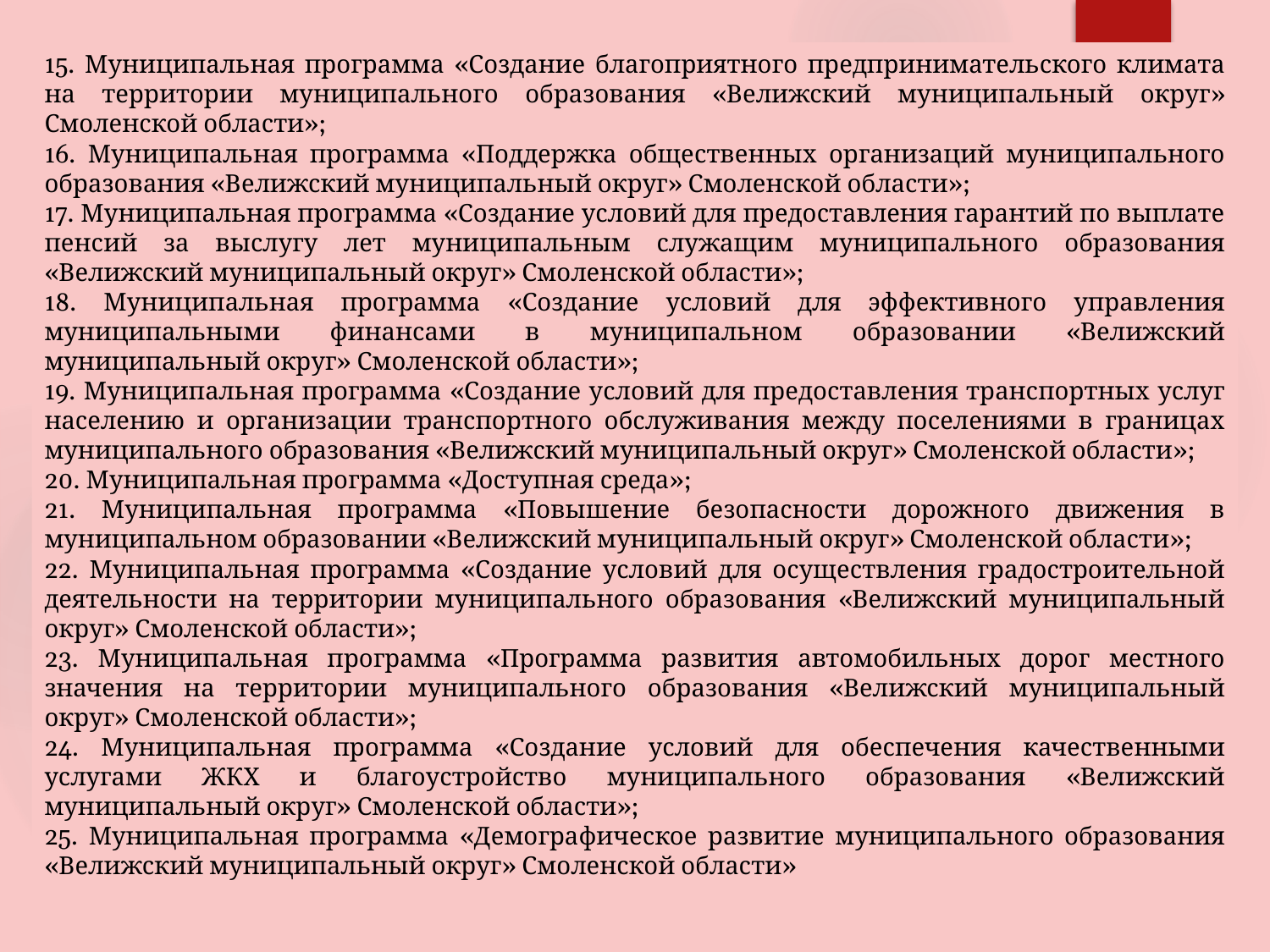

15. Муниципальная программа «Создание благоприятного предпринимательского климата на территории муниципального образования «Велижский муниципальный округ» Смоленской области»;
16. Муниципальная программа «Поддержка общественных организаций муниципального образования «Велижский муниципальный округ» Смоленской области»;
17. Муниципальная программа «Создание условий для предоставления гарантий по выплате пенсий за выслугу лет муниципальным служащим муниципального образования «Велижский муниципальный округ» Смоленской области»;
18. Муниципальная программа «Создание условий для эффективного управления муниципальными финансами в муниципальном образовании «Велижский муниципальный округ» Смоленской области»;
19. Муниципальная программа «Создание условий для предоставления транспортных услуг населению и организации транспортного обслуживания между поселениями в границах муниципального образования «Велижский муниципальный округ» Смоленской области»;
20. Муниципальная программа «Доступная среда»;
21. Муниципальная программа «Повышение безопасности дорожного движения в муниципальном образовании «Велижский муниципальный округ» Смоленской области»;
22. Муниципальная программа «Создание условий для осуществления градостроительной деятельности на территории муниципального образования «Велижский муниципальный округ» Смоленской области»;
23. Муниципальная программа «Программа развития автомобильных дорог местного значения на территории муниципального образования «Велижский муниципальный округ» Смоленской области»;
24. Муниципальная программа «Создание условий для обеспечения качественными услугами ЖКХ и благоустройство муниципального образования «Велижский муниципальный округ» Смоленской области»;
25. Муниципальная программа «Демографическое развитие муниципального образования «Велижский муниципальный округ» Смоленской области»